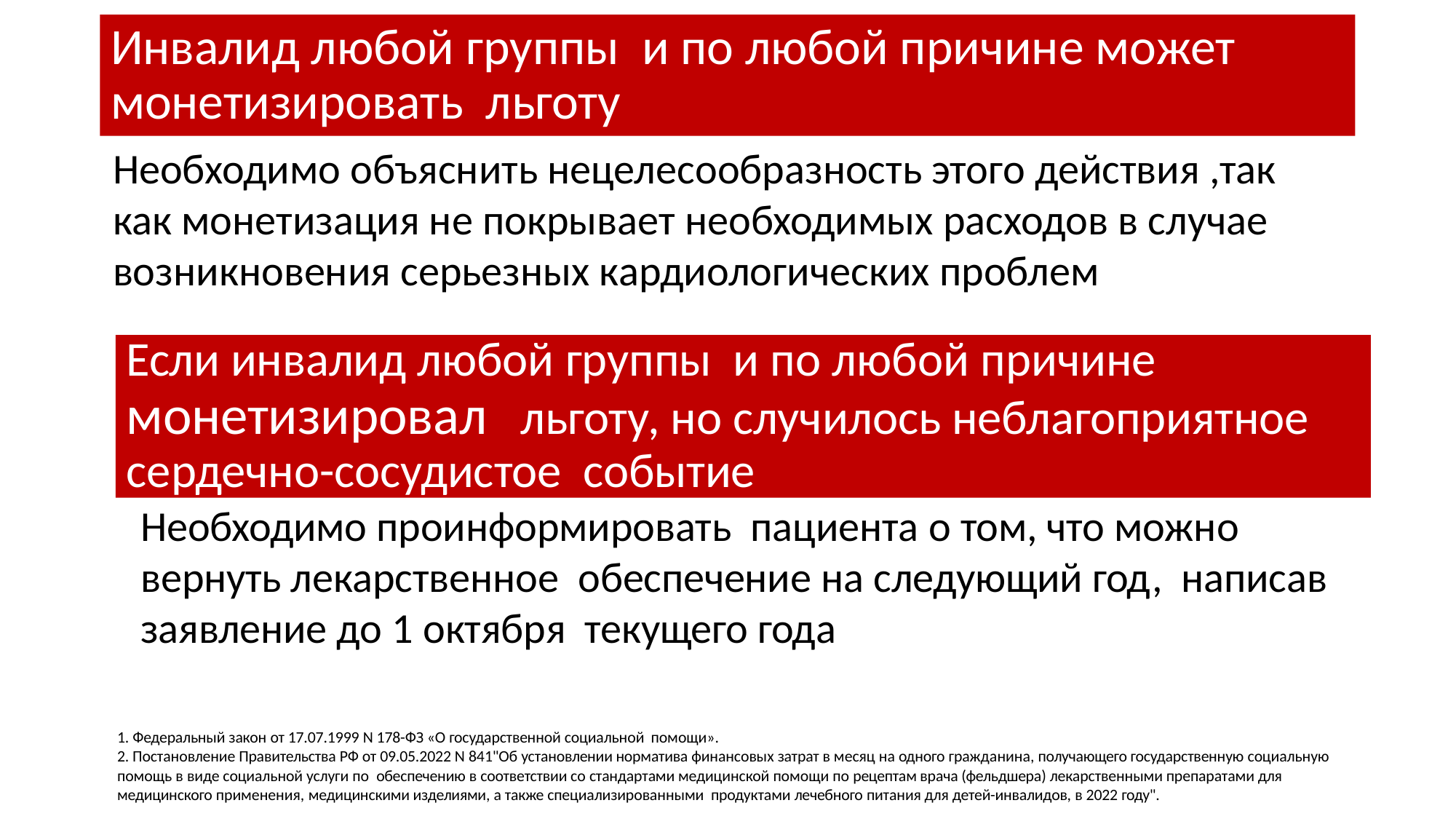

# Инвалид любой группы  и по любой причине может  монетизировать  льготу
Необходимо объяснить нецелесообразность этого действия ,так как монетизация не покрывает необходимых расходов в случае возникновения серьезных кардиологических проблем
Если инвалид любой группы  и по любой причине монетизировал   льготу, но случилось неблагоприятное сердечно-сосудистое  событие
Необходимо проинформировать  пациента о том, что можно  вернуть лекарственное  обеспечение на следующий год,  написав заявление до 1 октября  текущего года
1. Федеральный закон от 17.07.1999 N 178-ФЗ «О государственной социальной помощи».
2. Постановление Правительства РФ от 09.05.2022 N 841"Об установлении норматива финансовых затрат в месяц на одного гражданина, получающего государственную социальную помощь в виде социальной услуги по  обеспечению в соответствии со стандартами медицинской помощи по рецептам врача (фельдшера) лекарственными препаратами для медицинского применения, медицинскими изделиями, а также специализированными  продуктами лечебного питания для детей-инвалидов, в 2022 году".